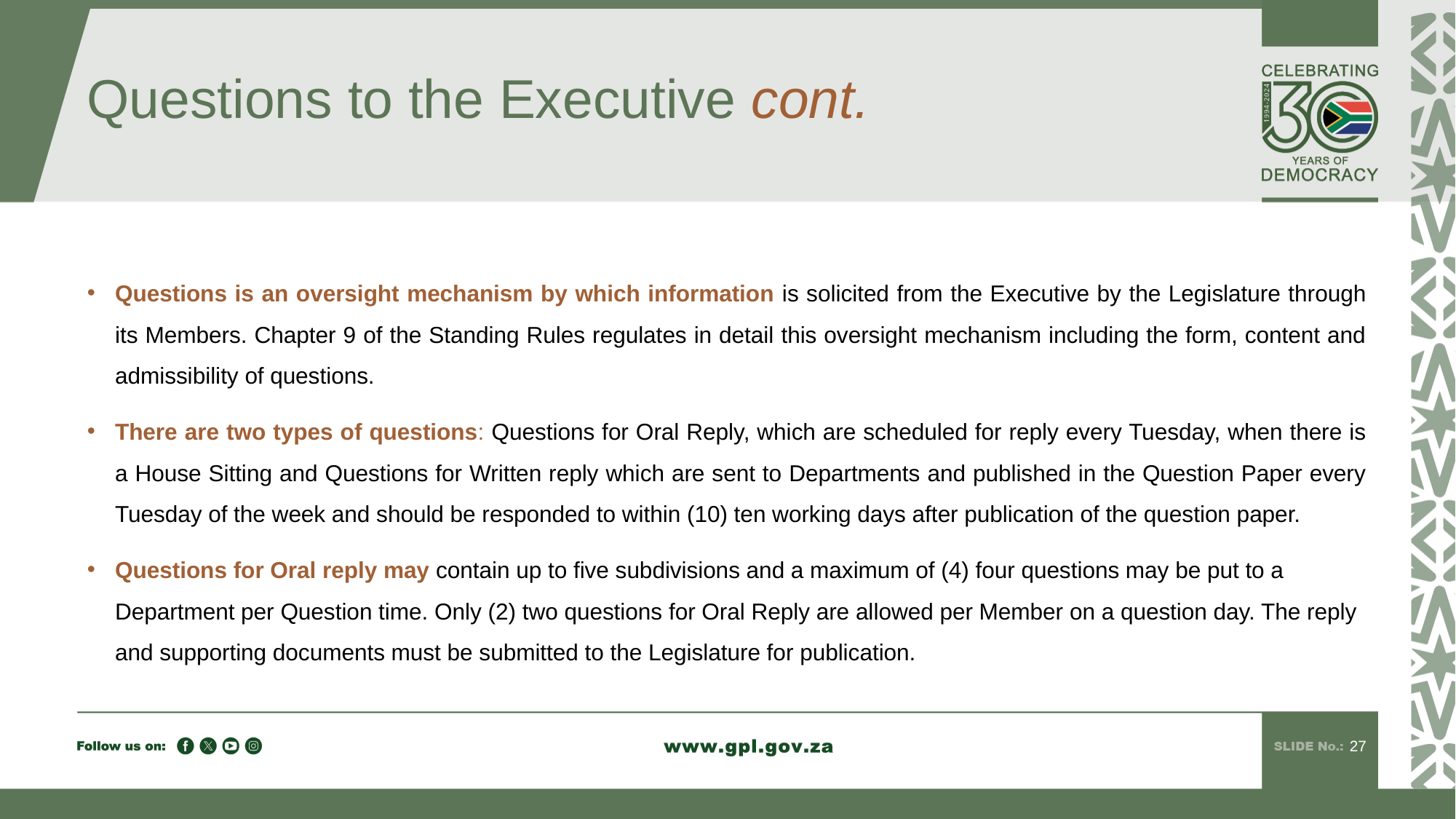

# Questions to the Executive cont.
Questions is an oversight mechanism by which information is solicited from the Executive by the Legislature through its Members. Chapter 9 of the Standing Rules regulates in detail this oversight mechanism including the form, content and admissibility of questions.
There are two types of questions: Questions for Oral Reply, which are scheduled for reply every Tuesday, when there is a House Sitting and Questions for Written reply which are sent to Departments and published in the Question Paper every Tuesday of the week and should be responded to within (10) ten working days after publication of the question paper.
Questions for Oral reply may contain up to five subdivisions and a maximum of (4) four questions may be put to a Department per Question time. Only (2) two questions for Oral Reply are allowed per Member on a question day. The reply and supporting documents must be submitted to the Legislature for publication.
27